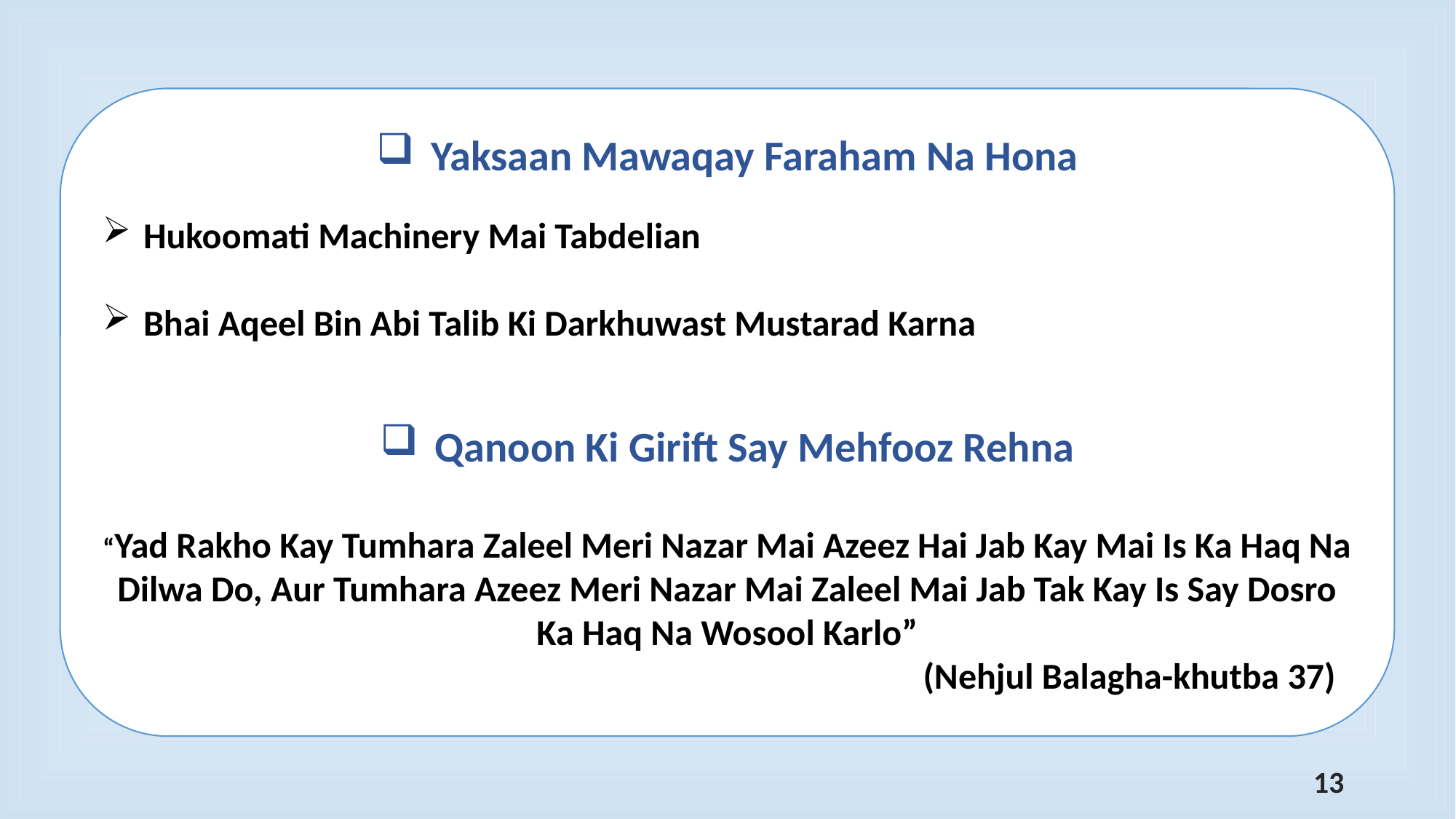

Yaksaan Mawaqay Faraham Na Hona

Hukoomati Machinery Mai Tabdelian

Bhai Aqeel Bin Abi Talib Ki Darkhuwast Mustarad Karna

Qanoon Ki Girift Say Mehfooz Rehna

“Yad Rakho Kay Tumhara Zaleel Meri Nazar Mai Azeez Hai Jab Kay Mai Is Ka Haq Na Dilwa Do, Aur Tumhara Azeez Meri Nazar Mai Zaleel Mai Jab Tak Kay Is Say Dosro Ka Haq Na Wosool Karlo”
(Nehjul Balagha-khutba 37)
13